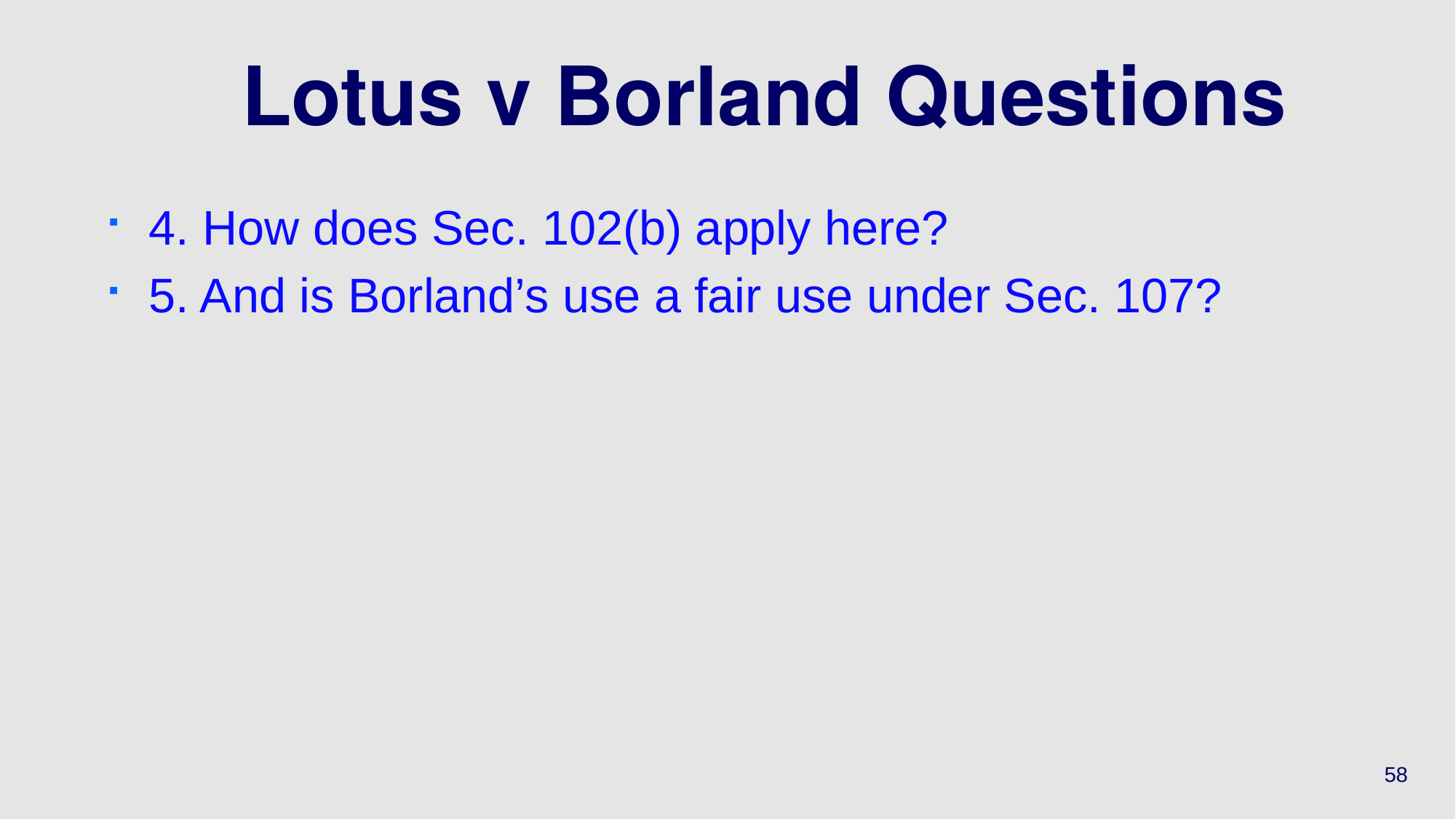

# Lotus v Borland Questions
4. How does Sec. 102(b) apply here?
5. And is Borland’s use a fair use under Sec. 107?
58